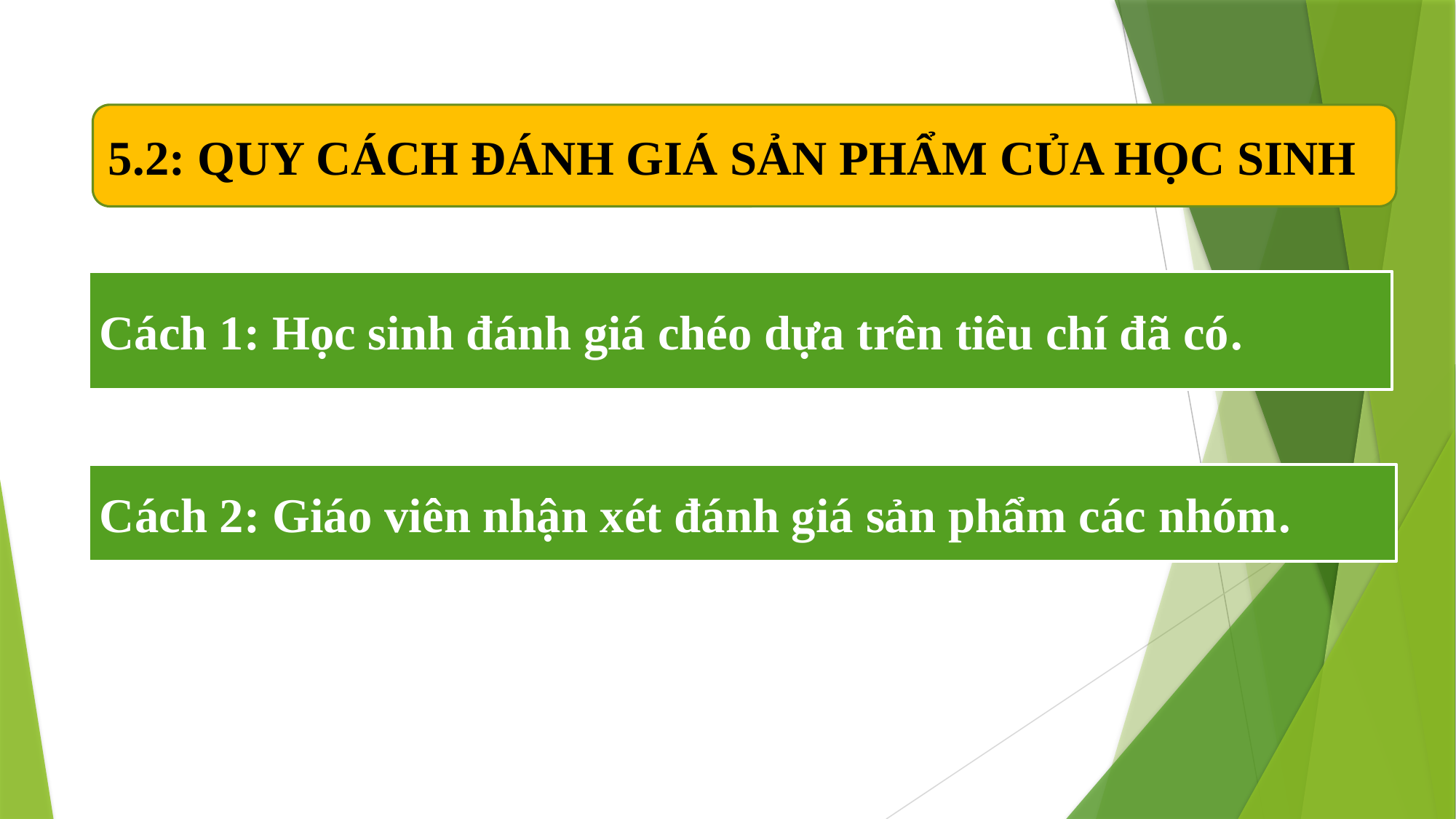

5.2: QUY CÁCH ĐÁNH GIÁ SẢN PHẨM CỦA HỌC SINH
Cách 1: Học sinh đánh giá chéo dựa trên tiêu chí đã có.
Cách 2: Giáo viên nhận xét đánh giá sản phẩm các nhóm.